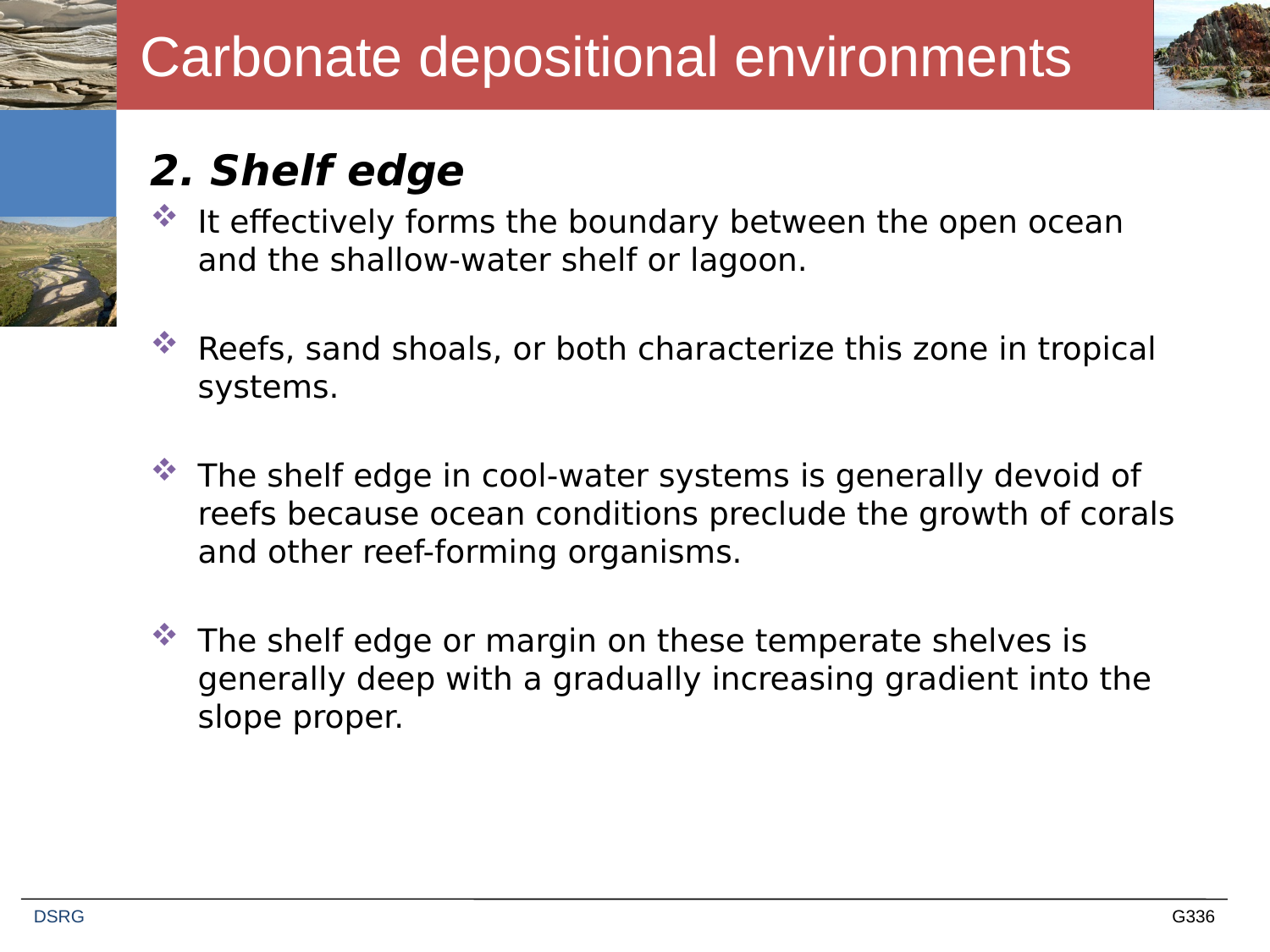

# Carbonate depositional environments
2. Shelf edge
It effectively forms the boundary between the open ocean and the shallow-water shelf or lagoon.

Reefs, sand shoals, or both characterize this zone in tropical systems.

The shelf edge in cool-water systems is generally devoid of reefs because ocean conditions preclude the growth of corals and other reef-forming organisms.

The shelf edge or margin on these temperate shelves is generally deep with a gradually increasing gradient into the slope proper.

DSRG
G336